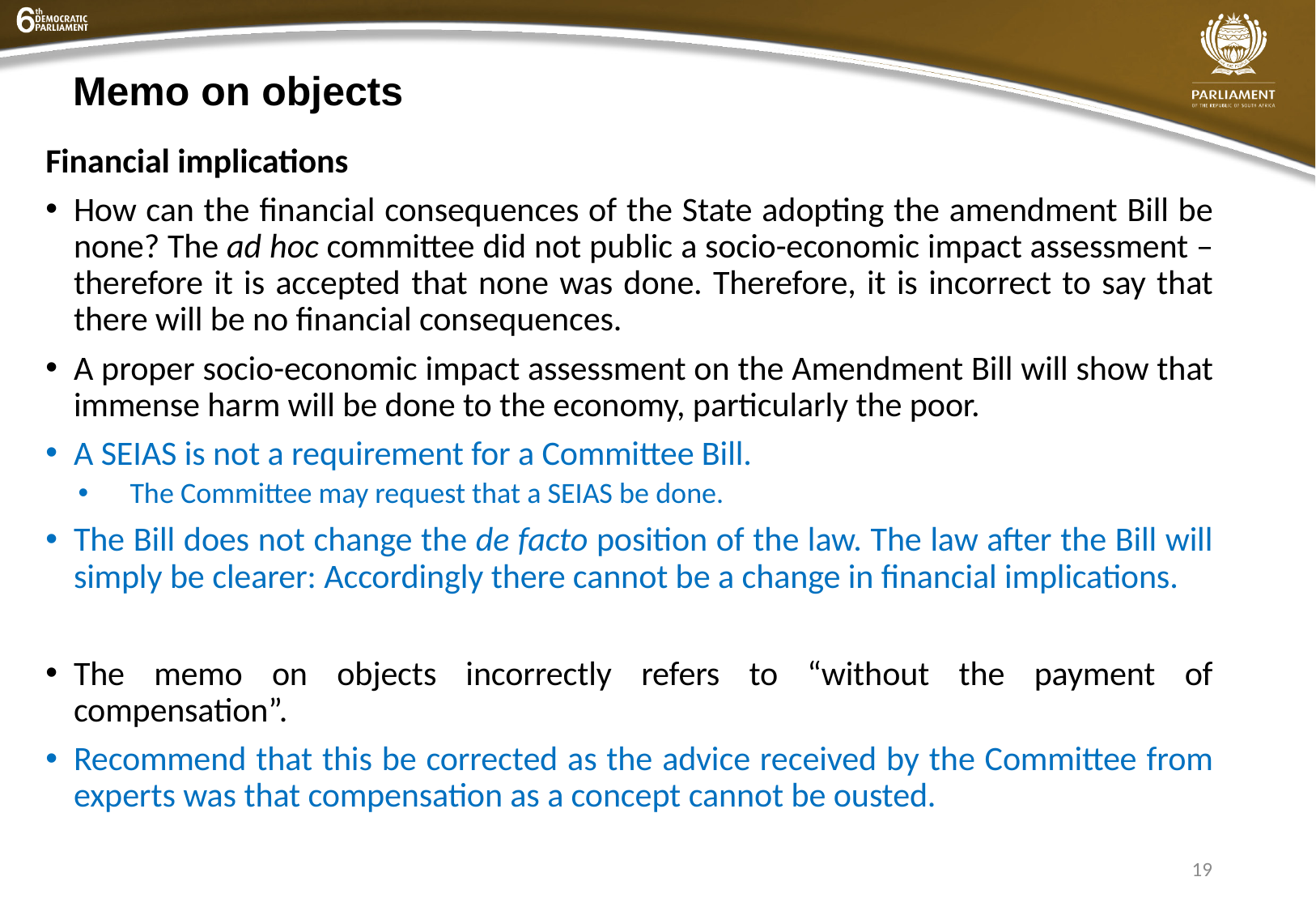

# Memo on objects
Financial implications
How can the financial consequences of the State adopting the amendment Bill be none? The ad hoc committee did not public a socio-economic impact assessment – therefore it is accepted that none was done. Therefore, it is incorrect to say that there will be no financial consequences.
A proper socio-economic impact assessment on the Amendment Bill will show that immense harm will be done to the economy, particularly the poor.
A SEIAS is not a requirement for a Committee Bill.
The Committee may request that a SEIAS be done.
The Bill does not change the de facto position of the law. The law after the Bill will simply be clearer: Accordingly there cannot be a change in financial implications.

The memo on objects incorrectly refers to “without the payment of compensation”.
Recommend that this be corrected as the advice received by the Committee from experts was that compensation as a concept cannot be ousted.
19